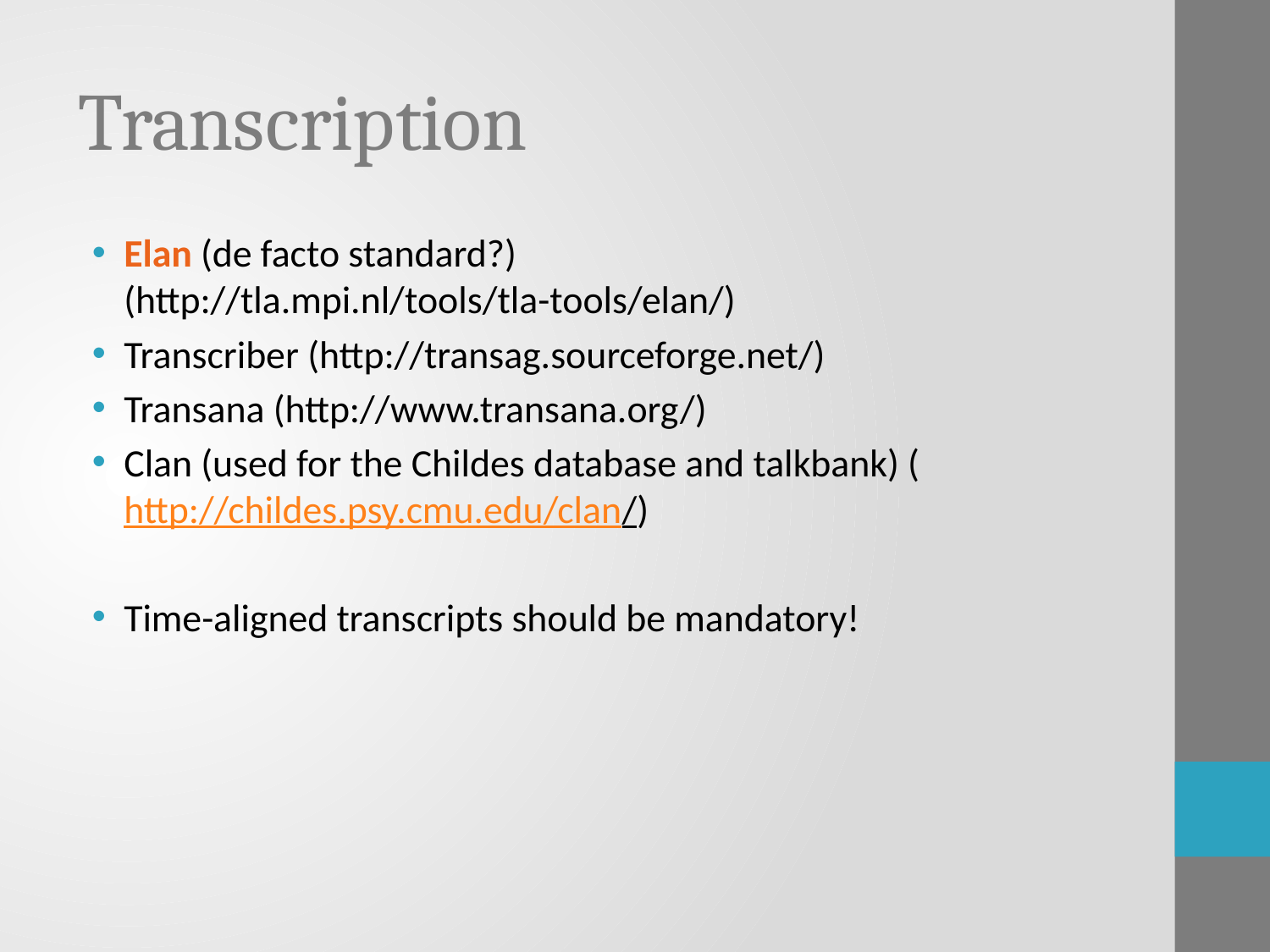

# Transcription
Elan (de facto standard?)  (http://tla.mpi.nl/tools/tla-tools/elan/)
Transcriber (http://transag.sourceforge.net/)
Transana (http://www.transana.org/)
Clan (used for the Childes database and talkbank) (http://childes.psy.cmu.edu/clan/)

Time-aligned transcripts should be mandatory!